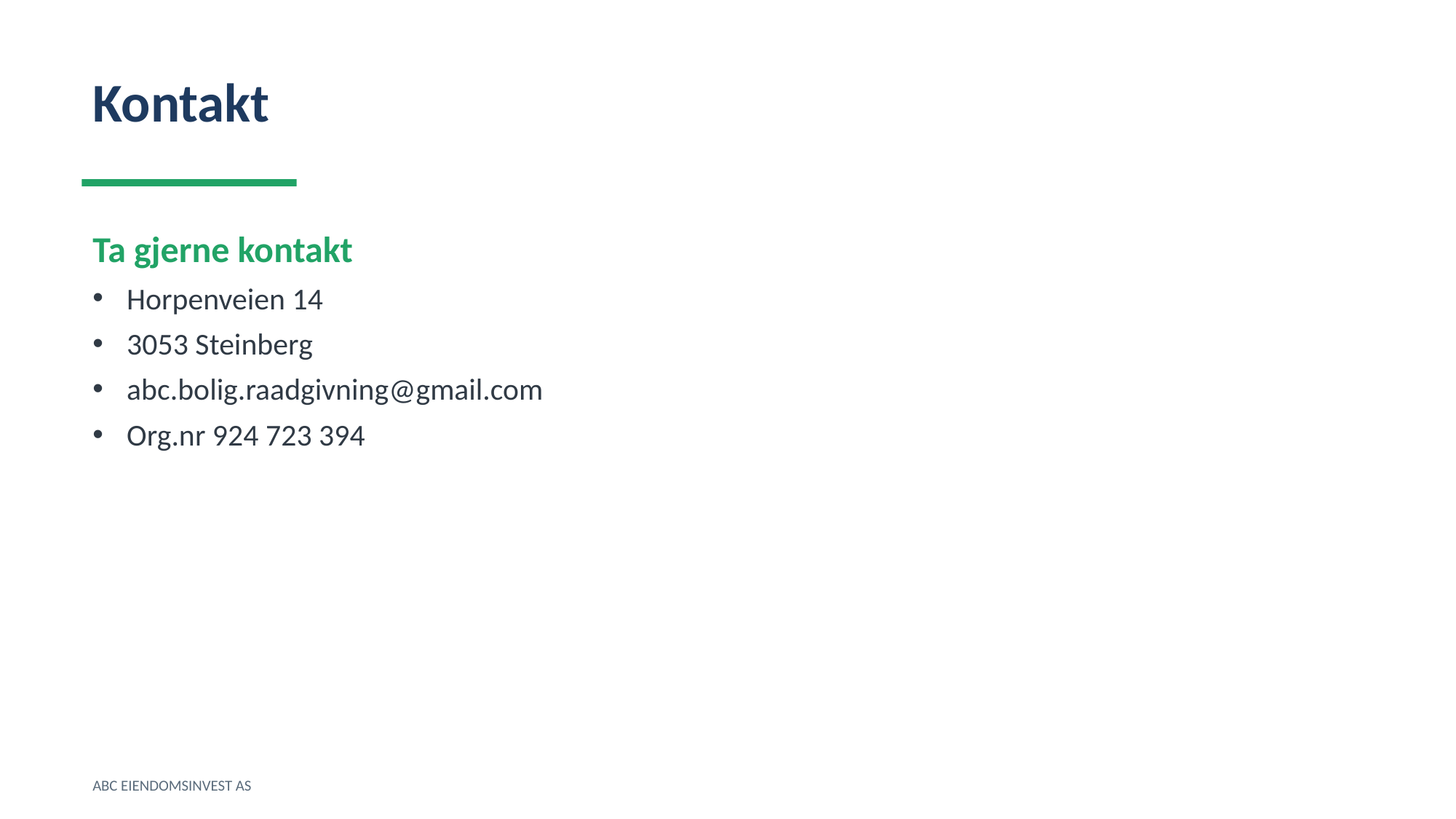

Kontakt

Ta gjerne kontakt
Horpenveien 14
3053 Steinberg
abc.bolig.raadgivning@gmail.com
Org.nr 924 723 394
ABC EIENDOMSINVEST AS